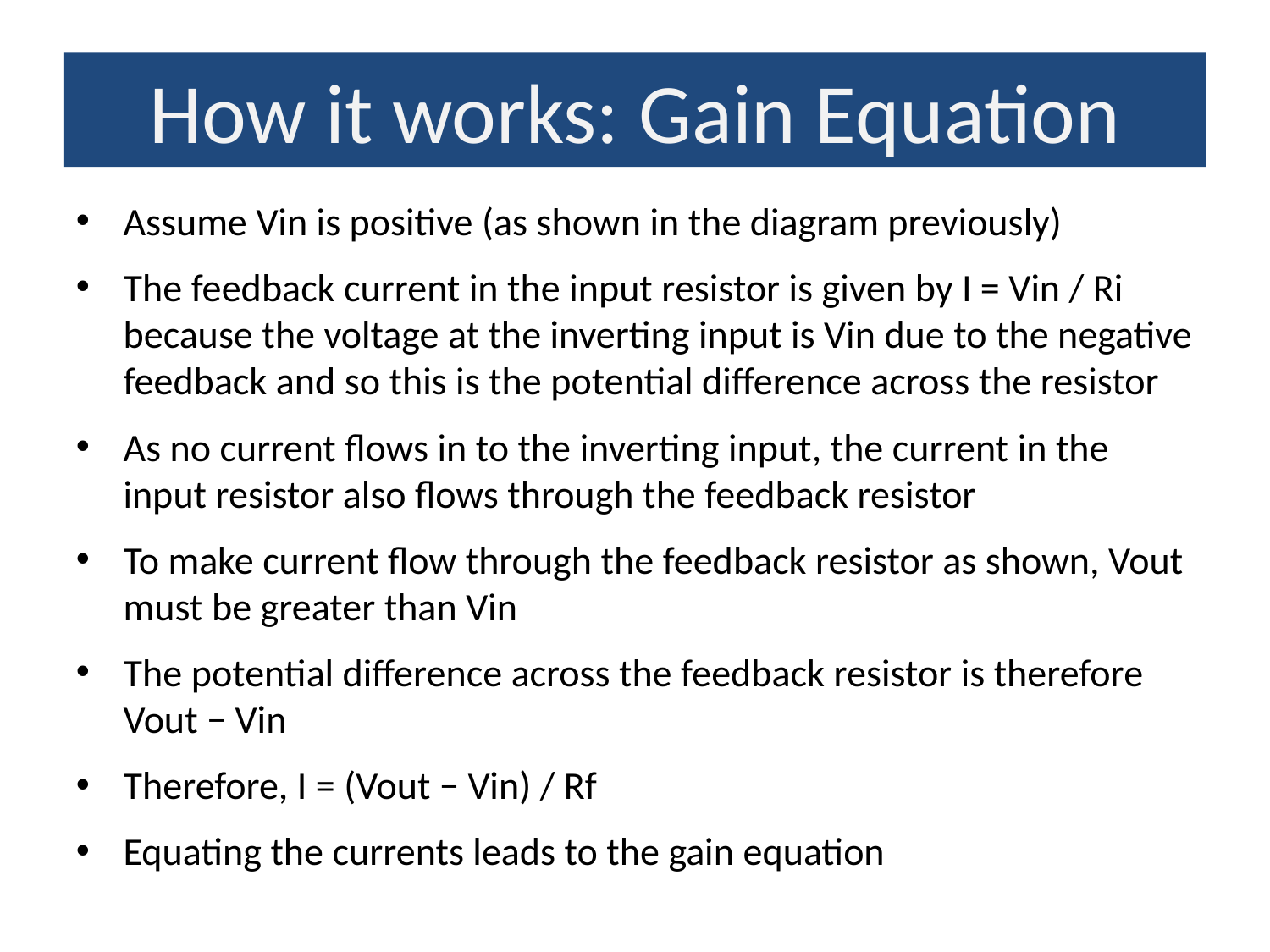

How it works: Gain Equation
Assume Vin is positive (as shown in the diagram previously)
The feedback current in the input resistor is given by I = Vin / Ri because the voltage at the inverting input is Vin due to the negative feedback and so this is the potential difference across the resistor
As no current flows in to the inverting input, the current in the input resistor also flows through the feedback resistor
To make current flow through the feedback resistor as shown, Vout must be greater than Vin
The potential difference across the feedback resistor is therefore Vout − Vin
Therefore, I = (Vout − Vin) / Rf
Equating the currents leads to the gain equation